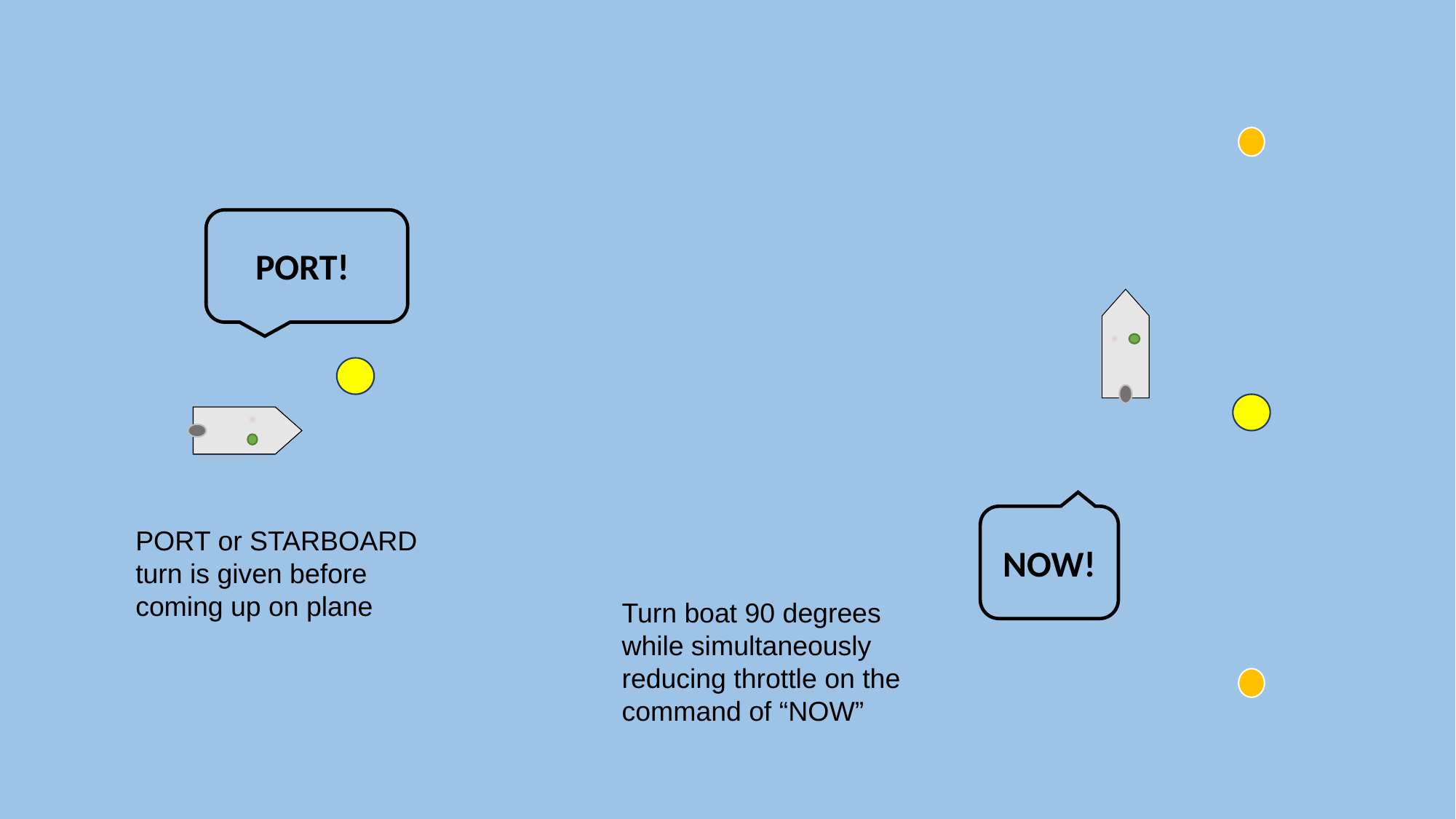

PORT!

NOW!
PORT or STARBOARD turn is given before coming up on plane
Turn boat 90 degrees while simultaneously reducing throttle on the command of “NOW”